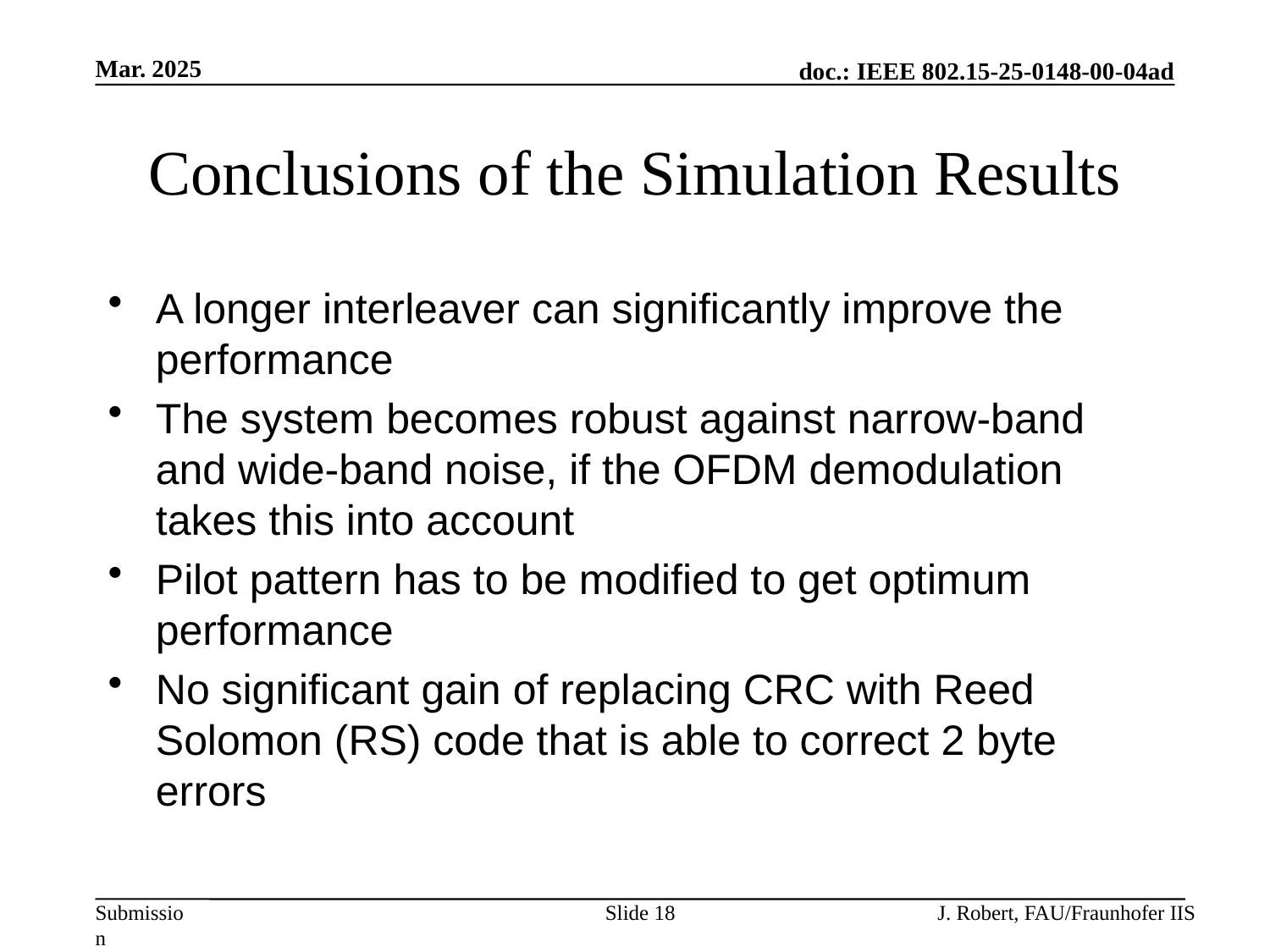

Mar. 2025
# Conclusions of the Simulation Results
A longer interleaver can significantly improve the performance
The system becomes robust against narrow-band and wide-band noise, if the OFDM demodulation takes this into account
Pilot pattern has to be modified to get optimum performance
No significant gain of replacing CRC with Reed Solomon (RS) code that is able to correct 2 byte errors
Slide 18
J. Robert, FAU/Fraunhofer IIS